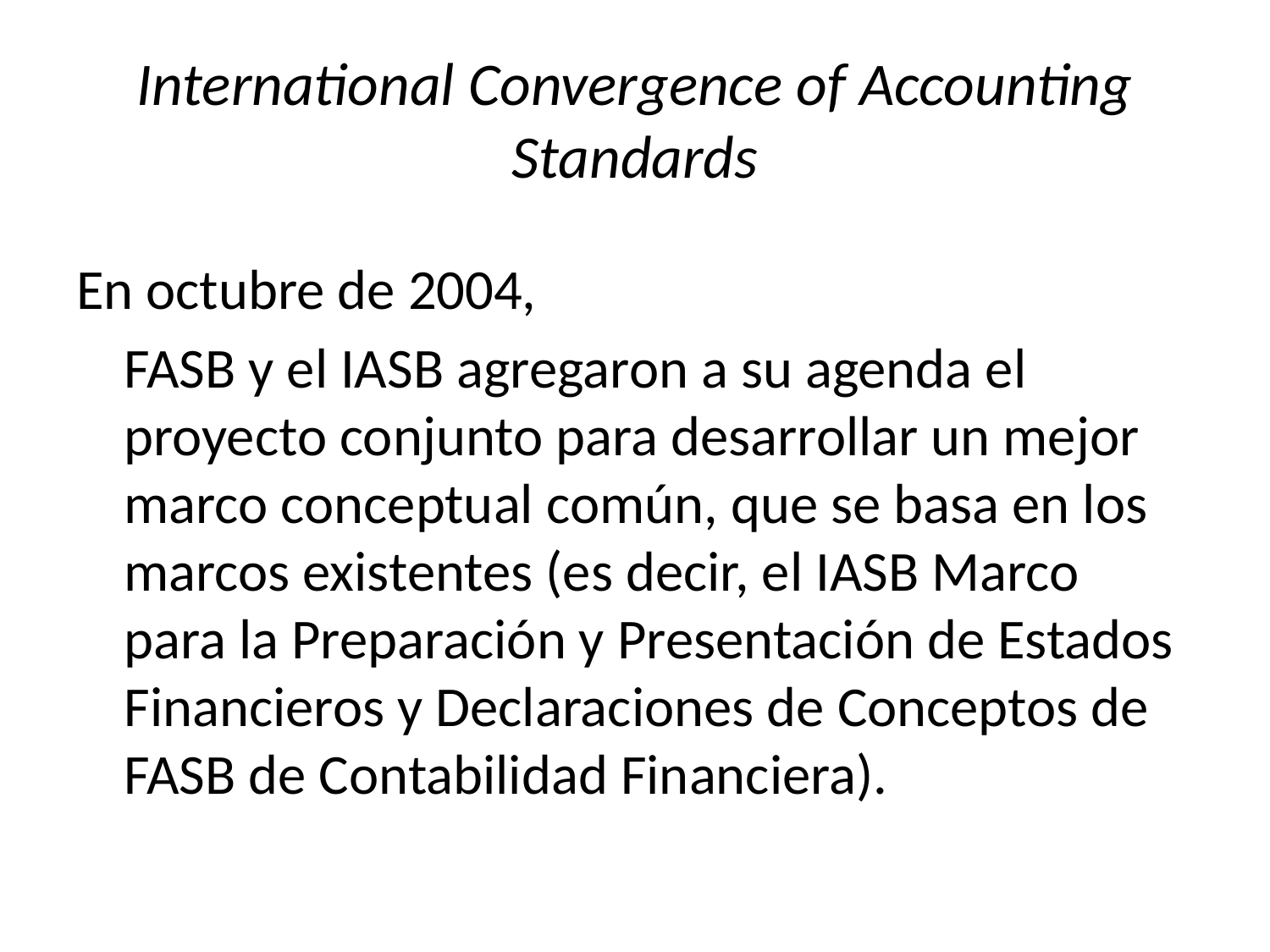

# International Convergence of Accounting Standards
En octubre de 2004,
	FASB y el IASB agregaron a su agenda el proyecto conjunto para desarrollar un mejor marco conceptual común, que se basa en los marcos existentes (es decir, el IASB Marco para la Preparación y Presentación de Estados Financieros y Declaraciones de Conceptos de FASB de Contabilidad Financiera).